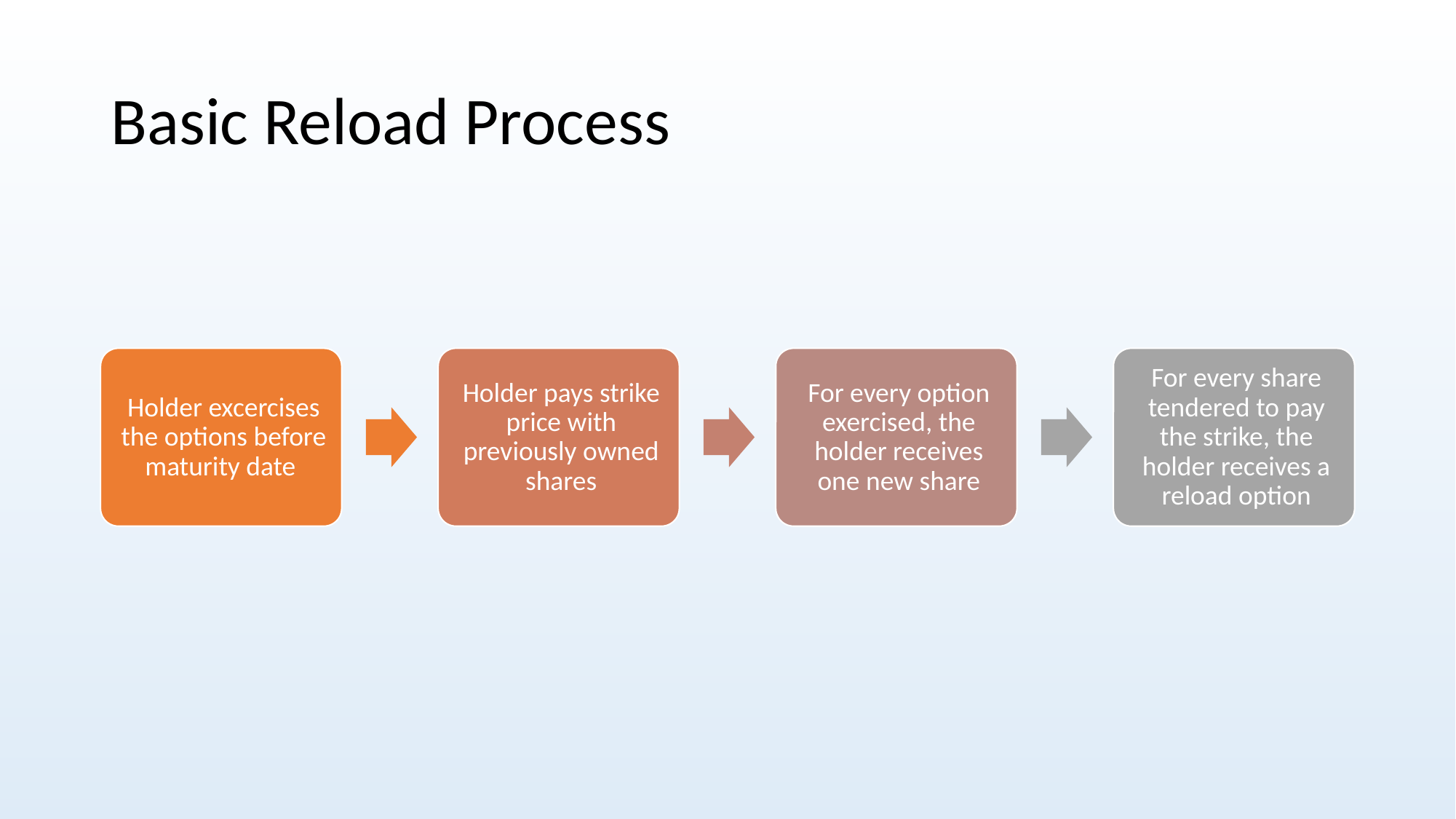

# Basic Reload Process
Holder excercises the options before maturity date

Holder pays strike price with previously owned shares

For every option exercised, the holder receives one new share

For every share tendered to pay the strike, the holder receives a reload option